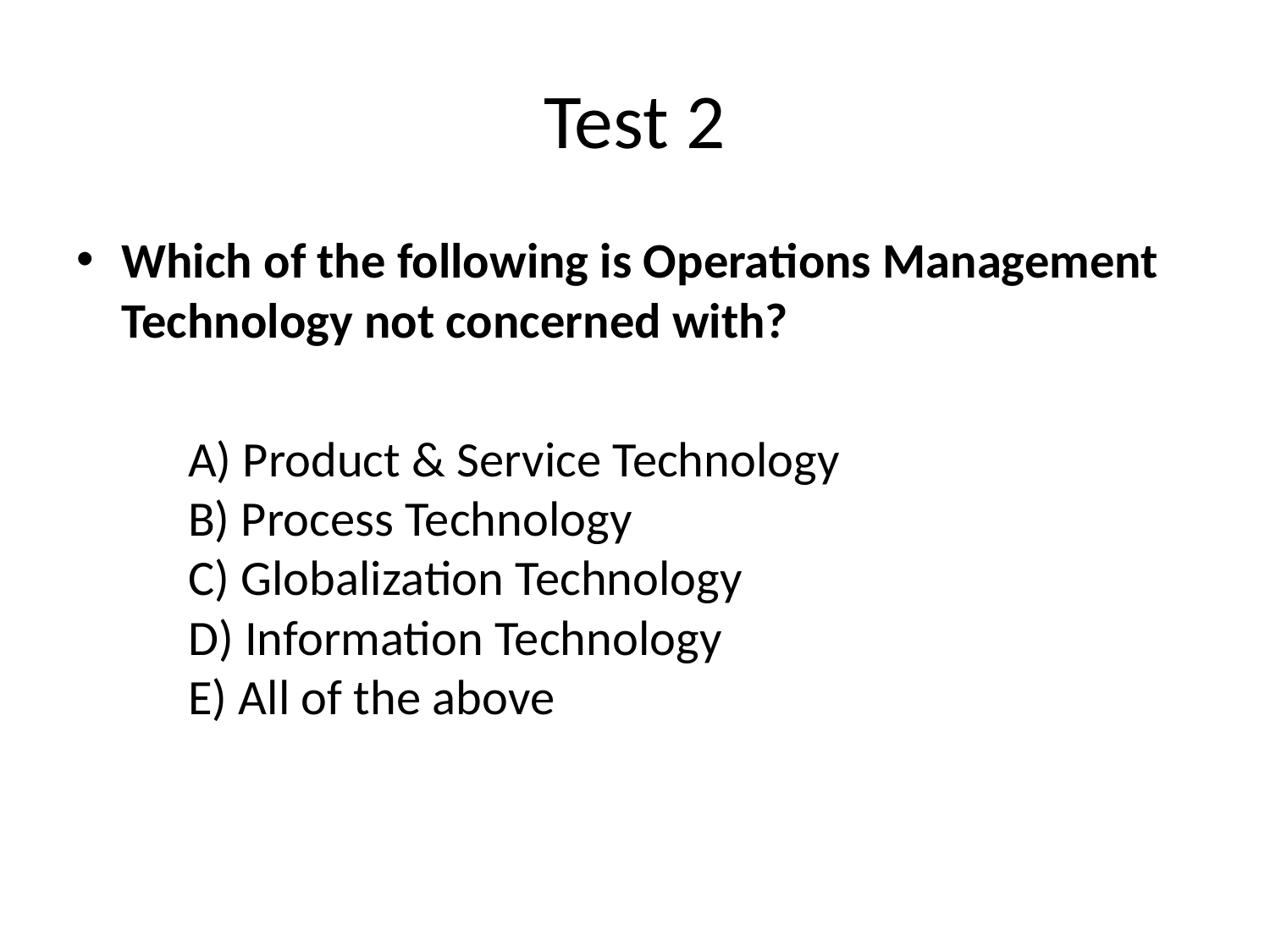

# Test 2
Which of the following is Operations Management Technology not concerned with?

	A) Product & Service Technology
	B) Process Technology
	C) Globalization Technology
	D) Information Technology
	E) All of the above